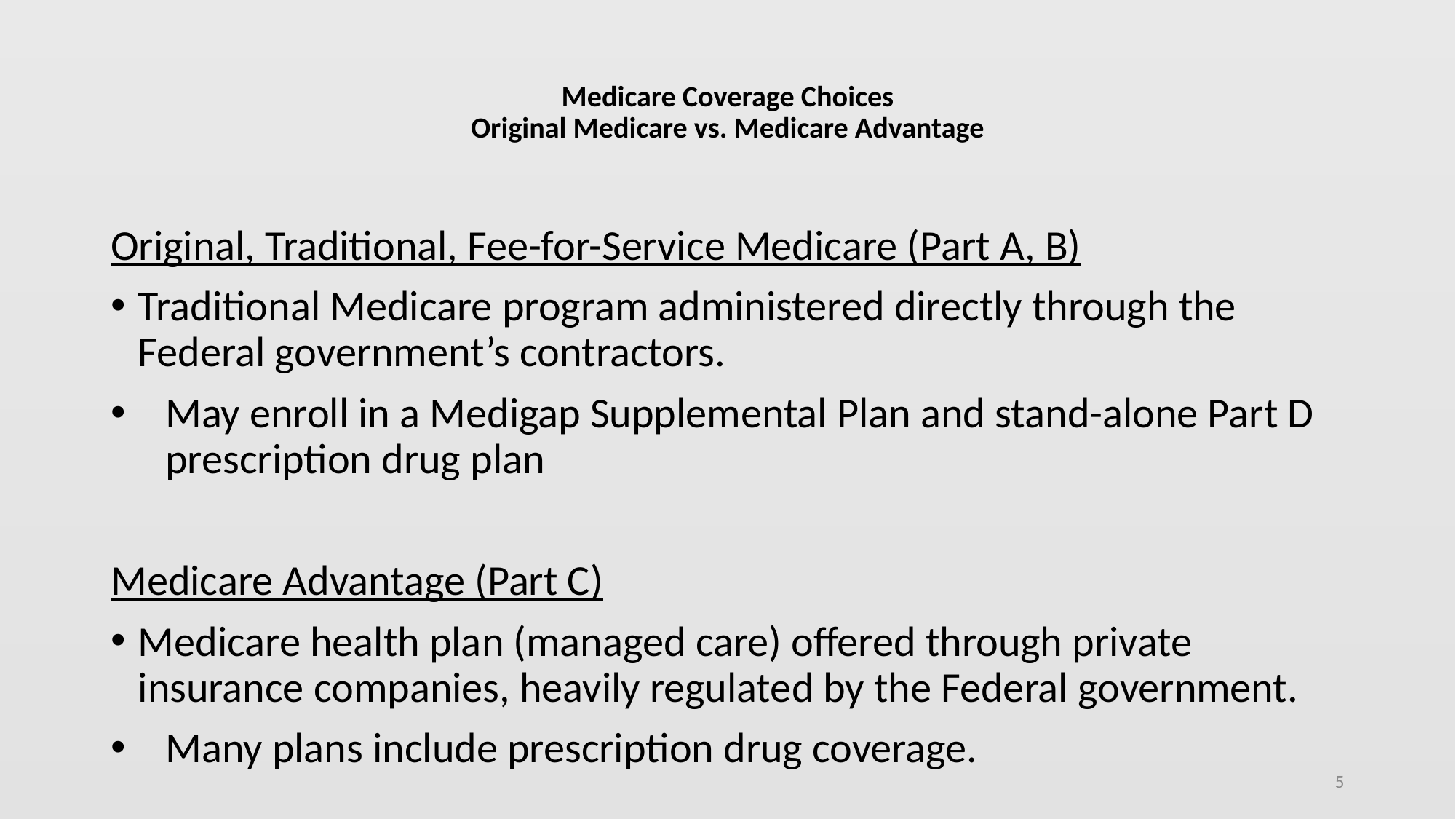

# Medicare Coverage Choices Original Medicare vs. Medicare Advantage
Original, Traditional, Fee-for-Service Medicare (Part A, B)
Traditional Medicare program administered directly through the Federal government’s contractors.
May enroll in a Medigap Supplemental Plan and stand-alone Part D prescription drug plan

Medicare Advantage (Part C)
Medicare health plan (managed care) offered through private insurance companies, heavily regulated by the Federal government.
Many plans include prescription drug coverage.

5